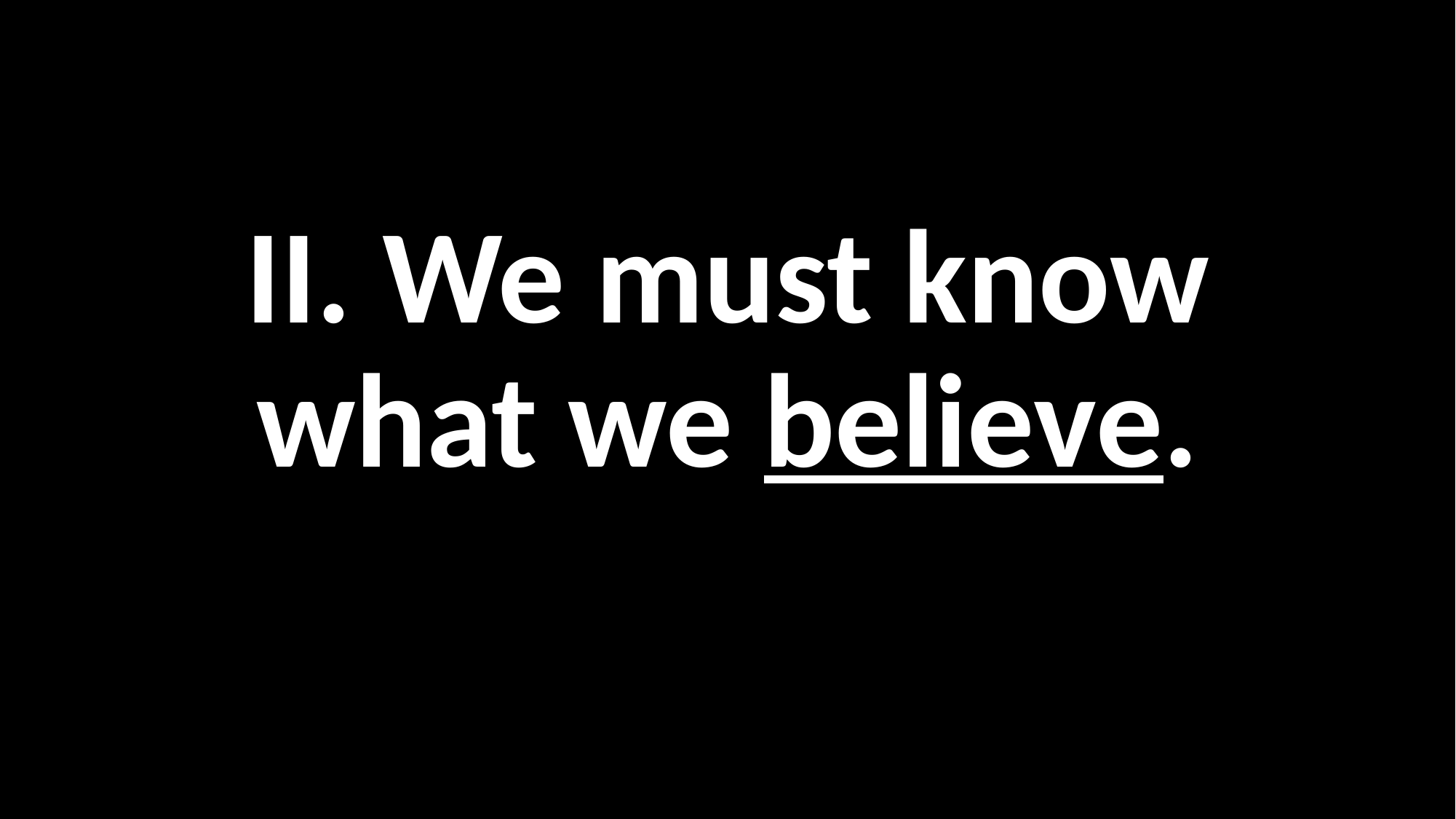

#
II. We must know what we believe.